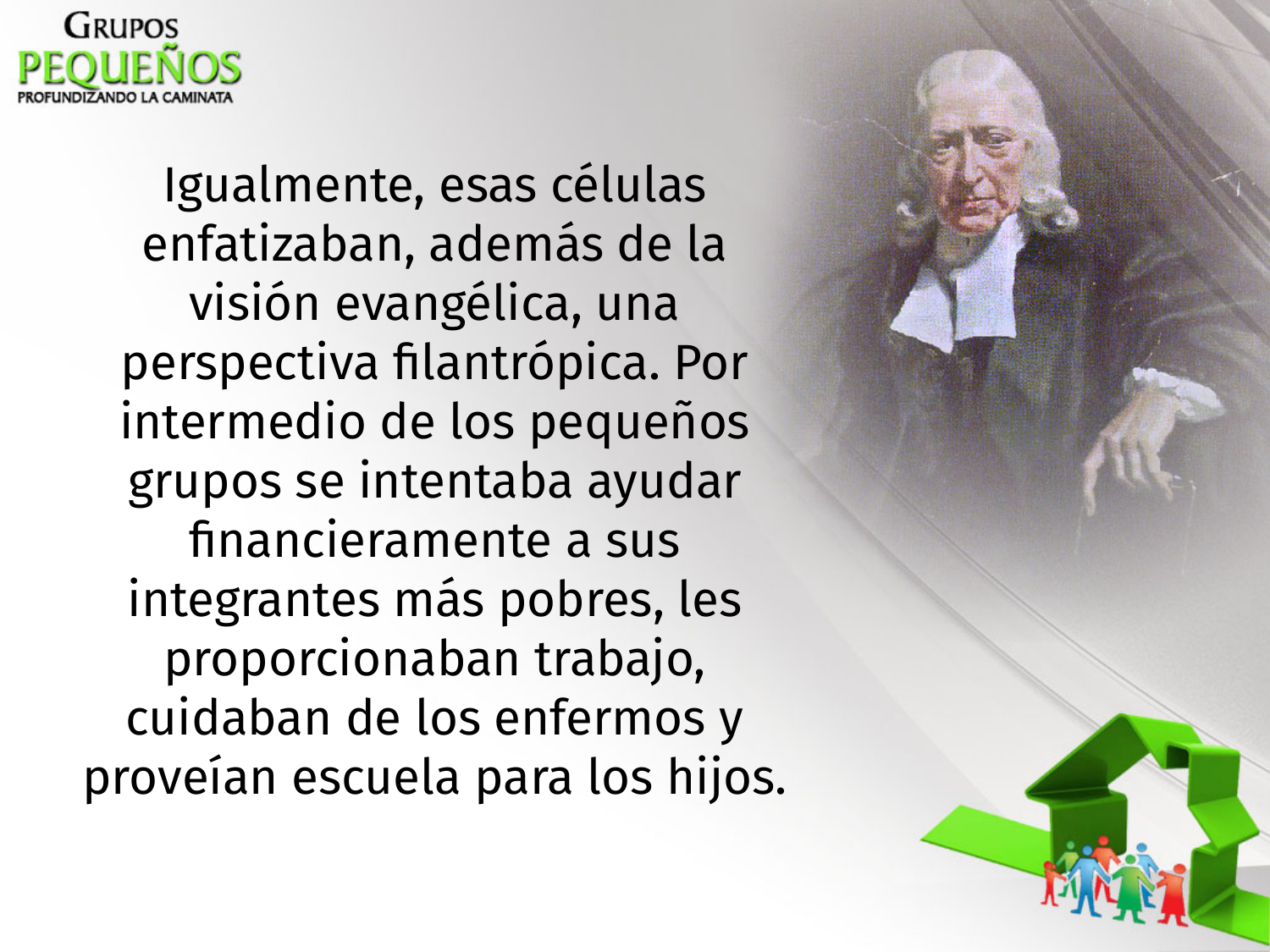

Igualmente, esas células enfatizaban, además de la visión evangélica, una perspectiva filantrópica. Por intermedio de los pequeños grupos se intentaba ayudar financieramente a sus integrantes más pobres, les proporcionaban trabajo, cuidaban de los enfermos y proveían escuela para los hijos.